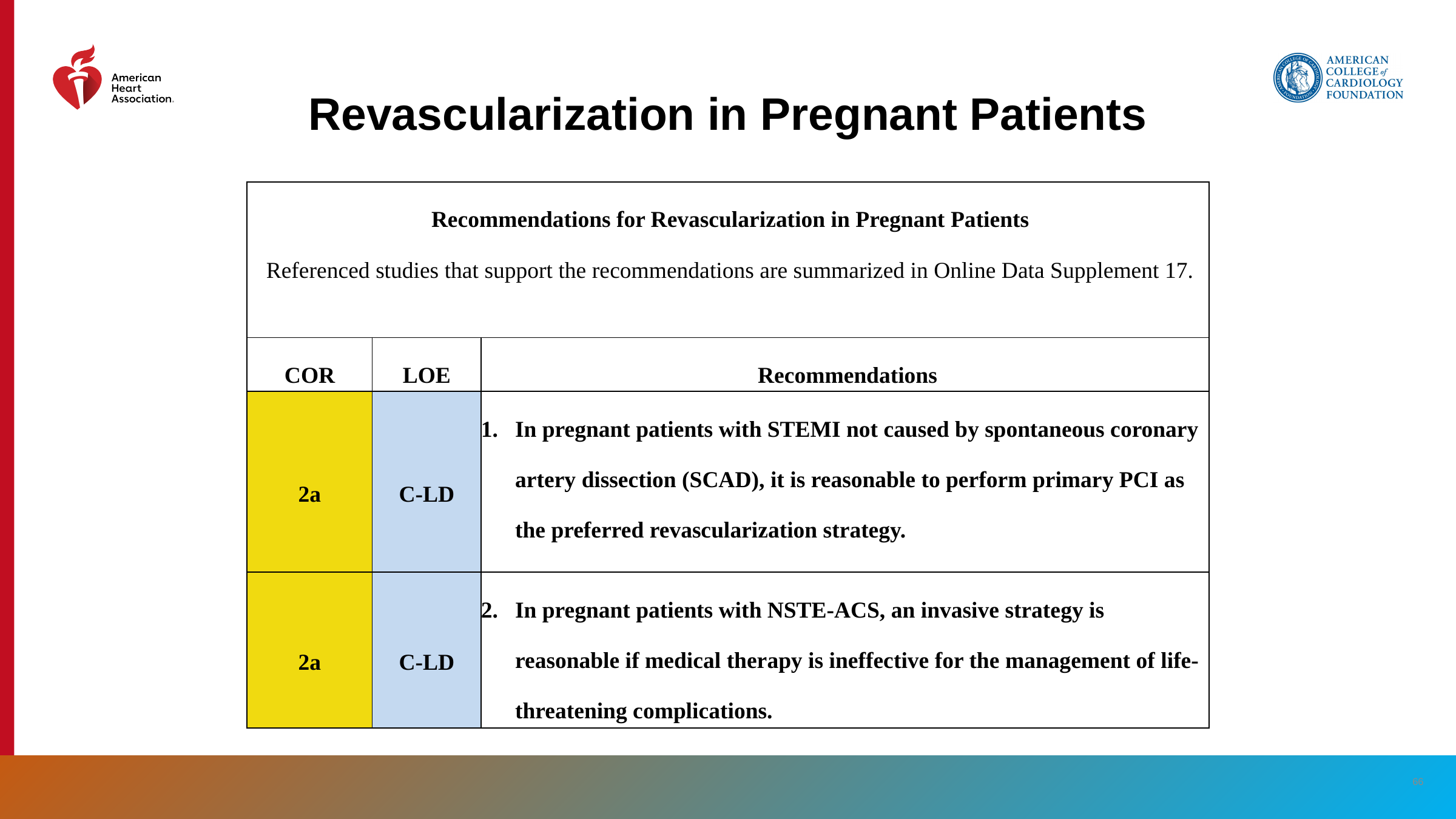

# Revascularization in Pregnant Patients
| Recommendations for Revascularization in Pregnant Patients Referenced studies that support the recommendations are summarized in Online Data Supplement 17. |  |  |
| --- | --- | --- |
| COR | LOE | Recommendations |
| 2a | C-LD | In pregnant patients with STEMI not caused by spontaneous coronary artery dissection (SCAD), it is reasonable to perform primary PCI as the preferred revascularization strategy. |
| 2a | C-LD | In pregnant patients with NSTE-ACS, an invasive strategy is reasonable if medical therapy is ineffective for the management of life-threatening complications. |
66